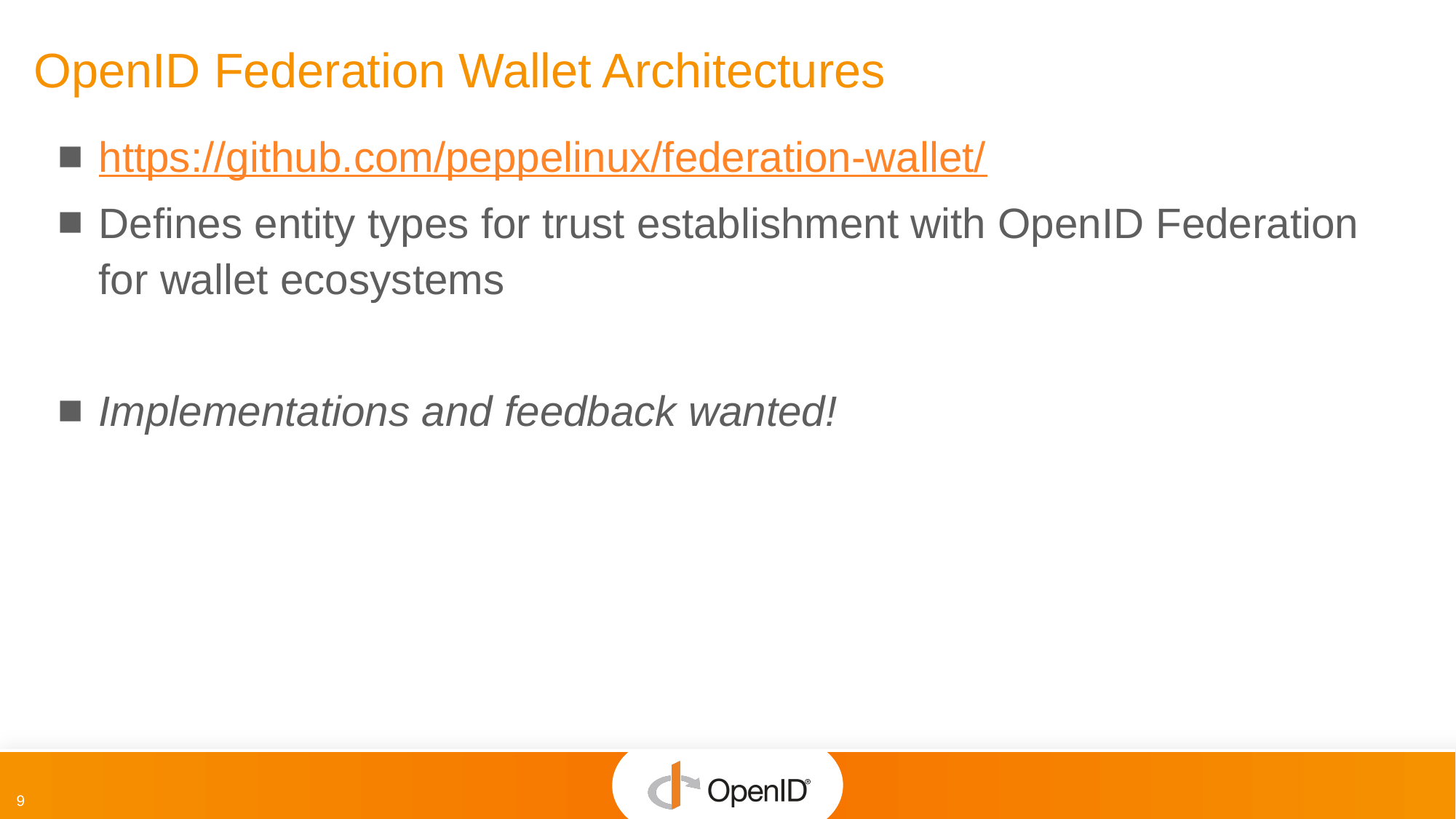

# OpenID Federation Wallet Architectures
https://github.com/peppelinux/federation-wallet/
Defines entity types for trust establishment with OpenID Federation for wallet ecosystems

Implementations and feedback wanted!